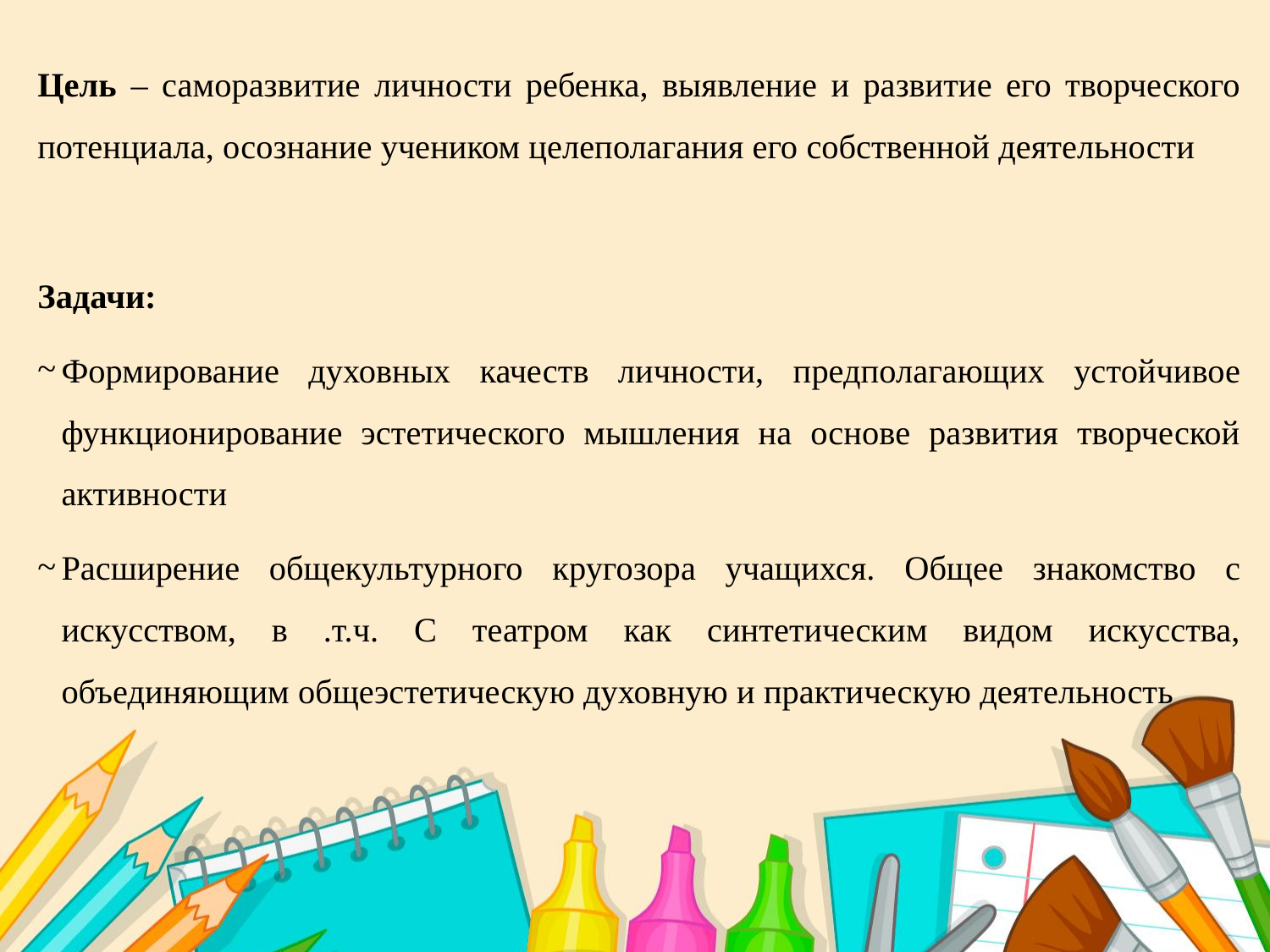

Цель – саморазвитие личности ребенка, выявление и развитие его творческого потенциала, осознание учеником целеполагания его собственной деятельности

Задачи:
Формирование духовных качеств личности, предполагающих устойчивое функционирование эстетического мышления на основе развития творческой активности
Расширение общекультурного кругозора учащихся. Общее знакомство с искусством, в .т.ч. С театром как синтетическим видом искусства, объединяющим общеэстетическую духовную и практическую деятельность